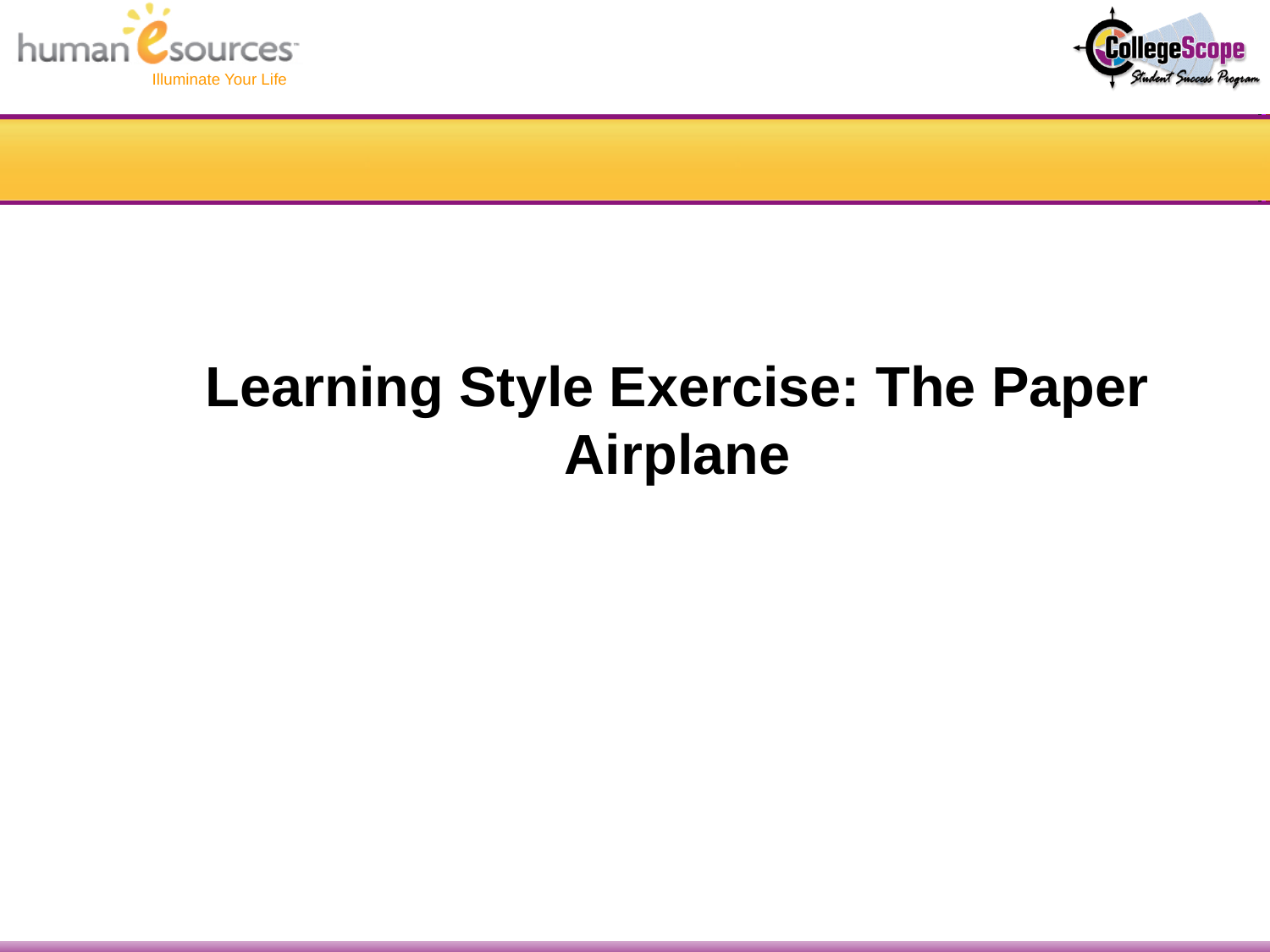

# Learning Style Exercise: The Paper Airplane